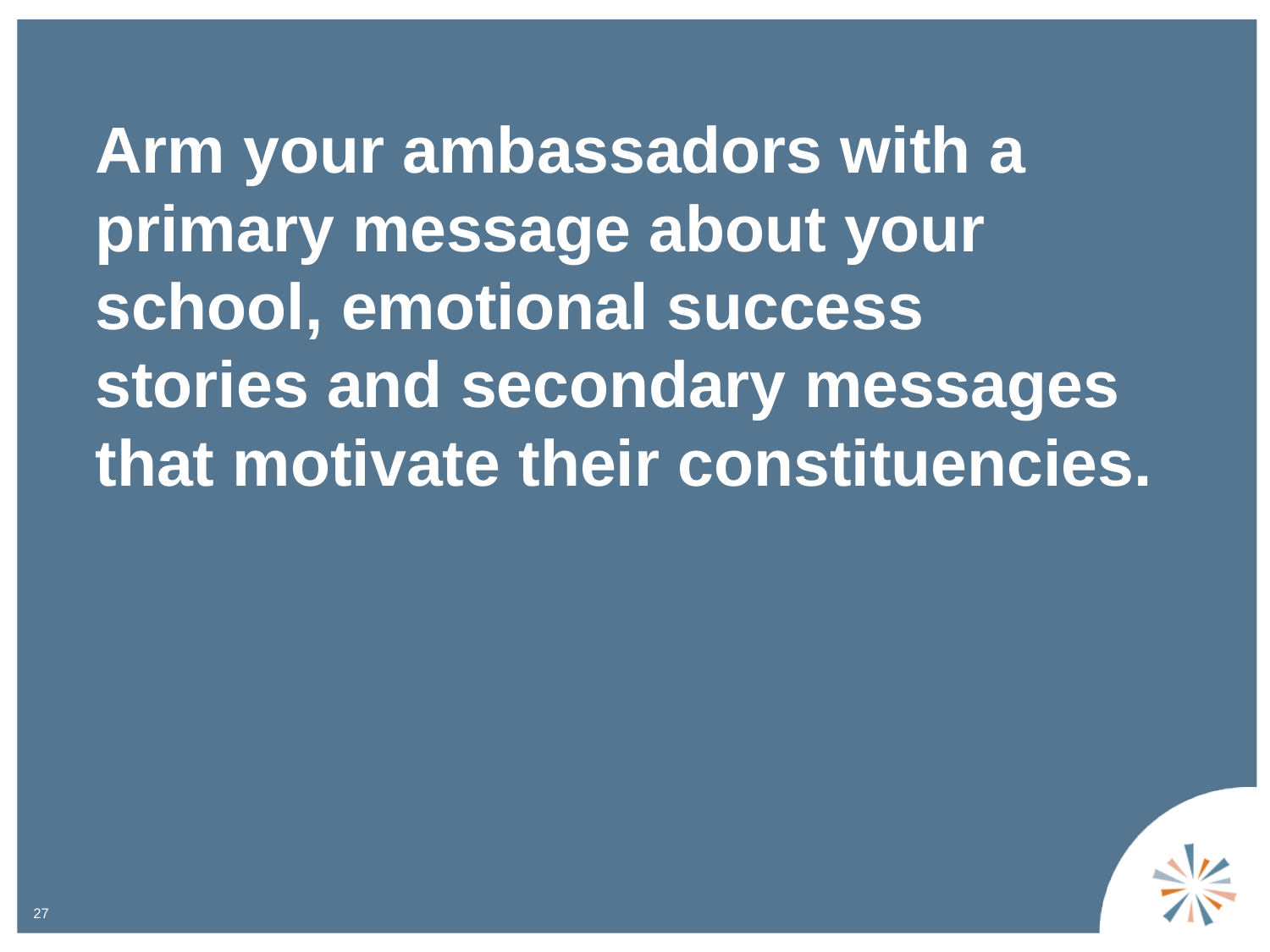

Arm your ambassadors with a primary message about your school, emotional success stories and secondary messages that motivate their constituencies.